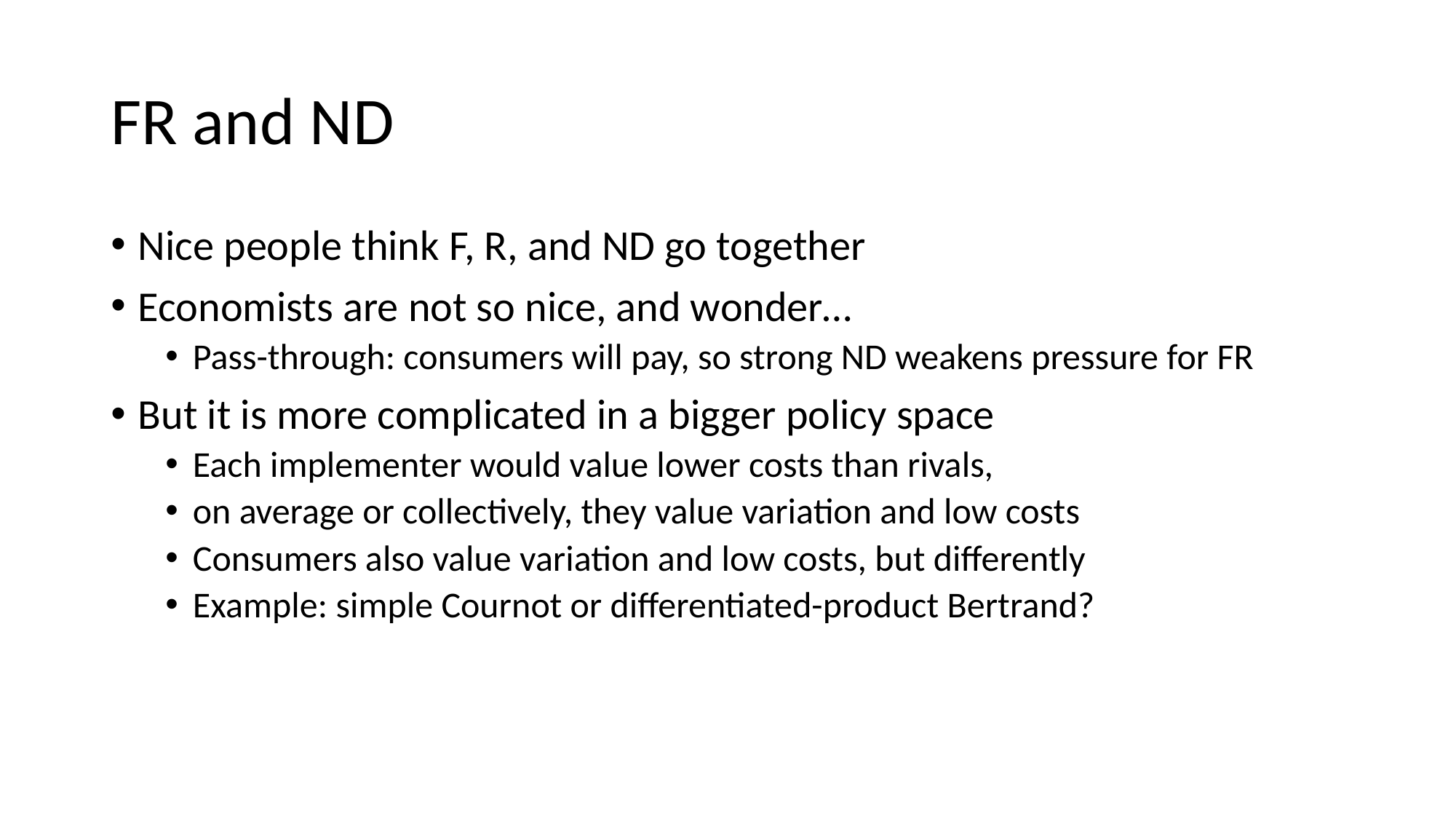

# FR and ND
Nice people think F, R, and ND go together
Economists are not so nice, and wonder…
Pass-through: consumers will pay, so strong ND weakens pressure for FR
But it is more complicated in a bigger policy space
Each implementer would value lower costs than rivals,
on average or collectively, they value variation and low costs
Consumers also value variation and low costs, but differently
Example: simple Cournot or differentiated-product Bertrand?